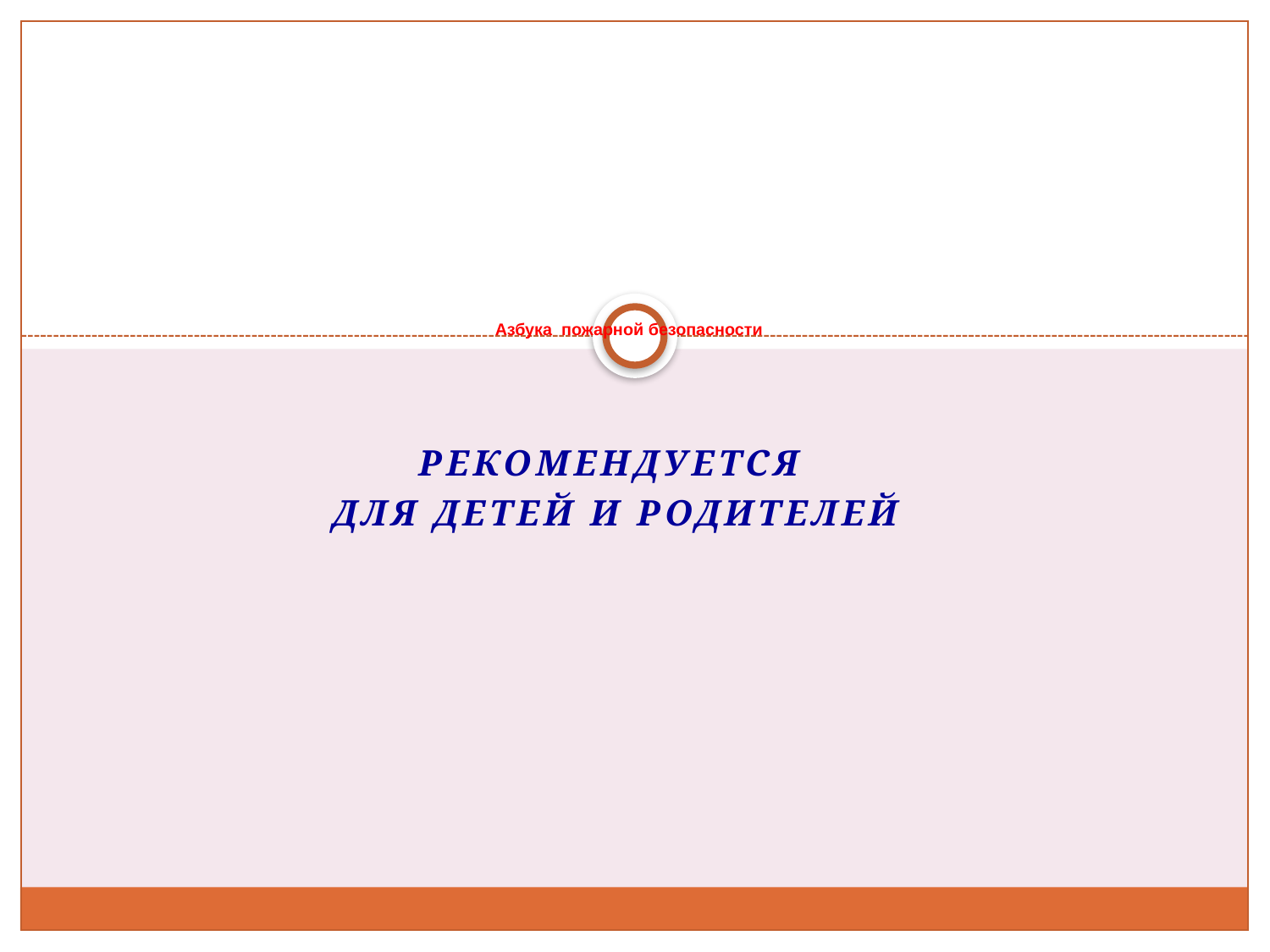

# Азбука  пожарной безопасности

Рекомендуется
для детей и родителей